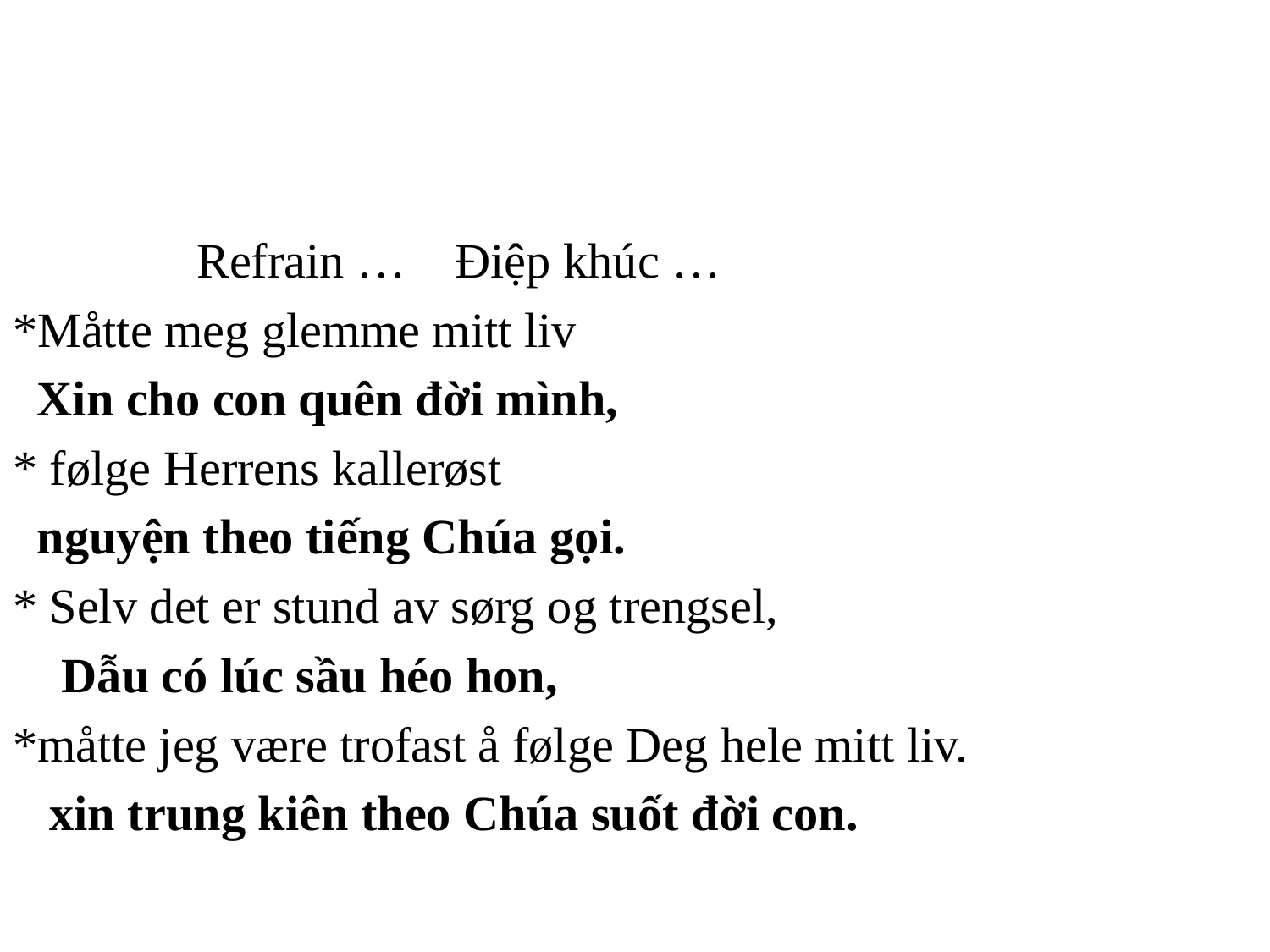

Refrain …    Điệp khúc …
*Måtte meg glemme mitt liv
  Xin cho con quên đời mình,
* følge Herrens kallerøst
  nguyện theo tiếng Chúa gọi.
* Selv det er stund av sørg og trengsel,
    Dẫu có lúc sầu héo hon,
*måtte jeg være trofast å følge Deg hele mitt liv.
   xin trung kiên theo Chúa suốt đời con.